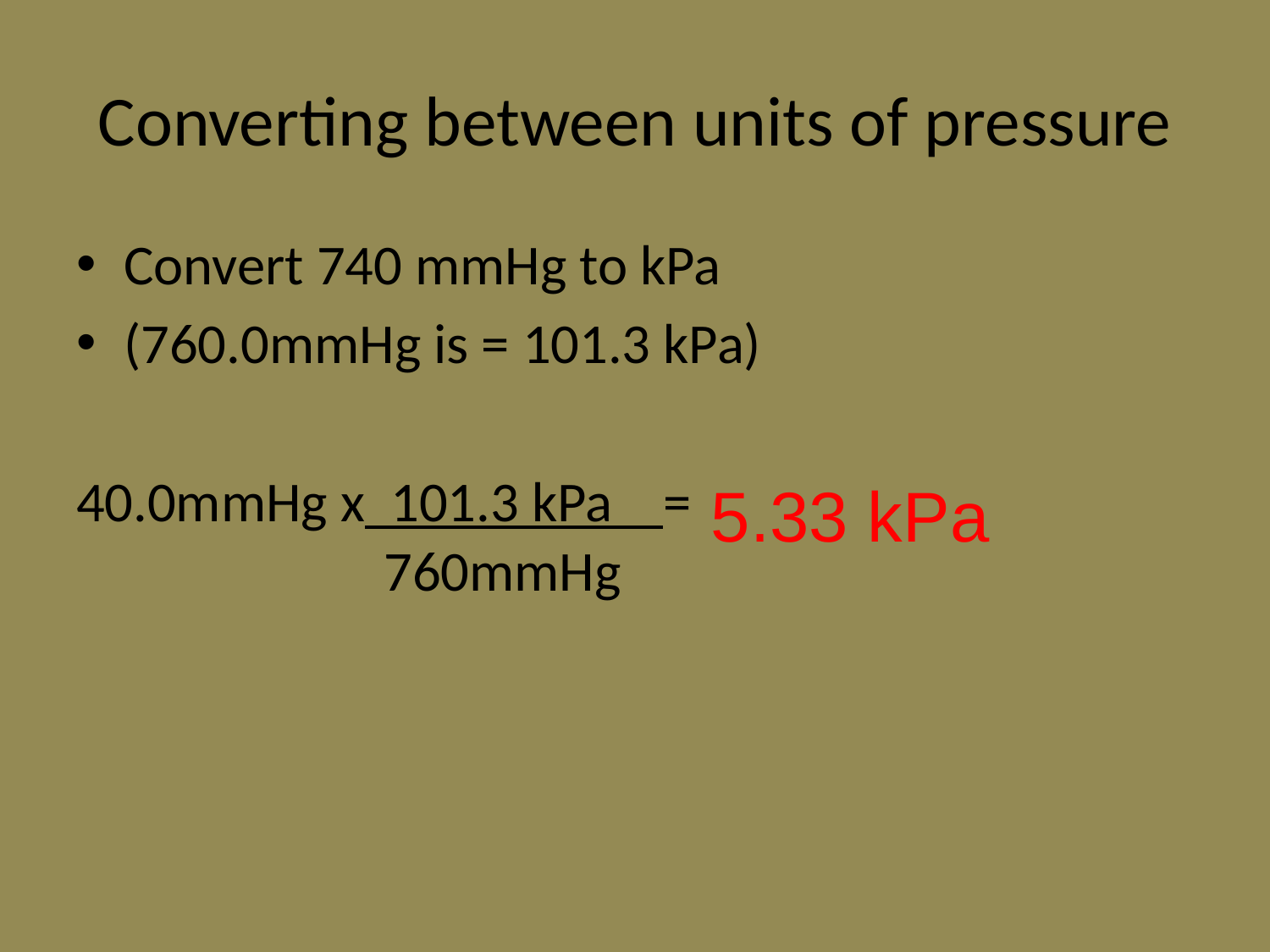

# Converting between units of pressure
Convert 740 mmHg to kPa
(760.0mmHg is = 101.3 kPa)

40.0mmHg x  101.3 kPa    =
5.33 kPa
760mmHg